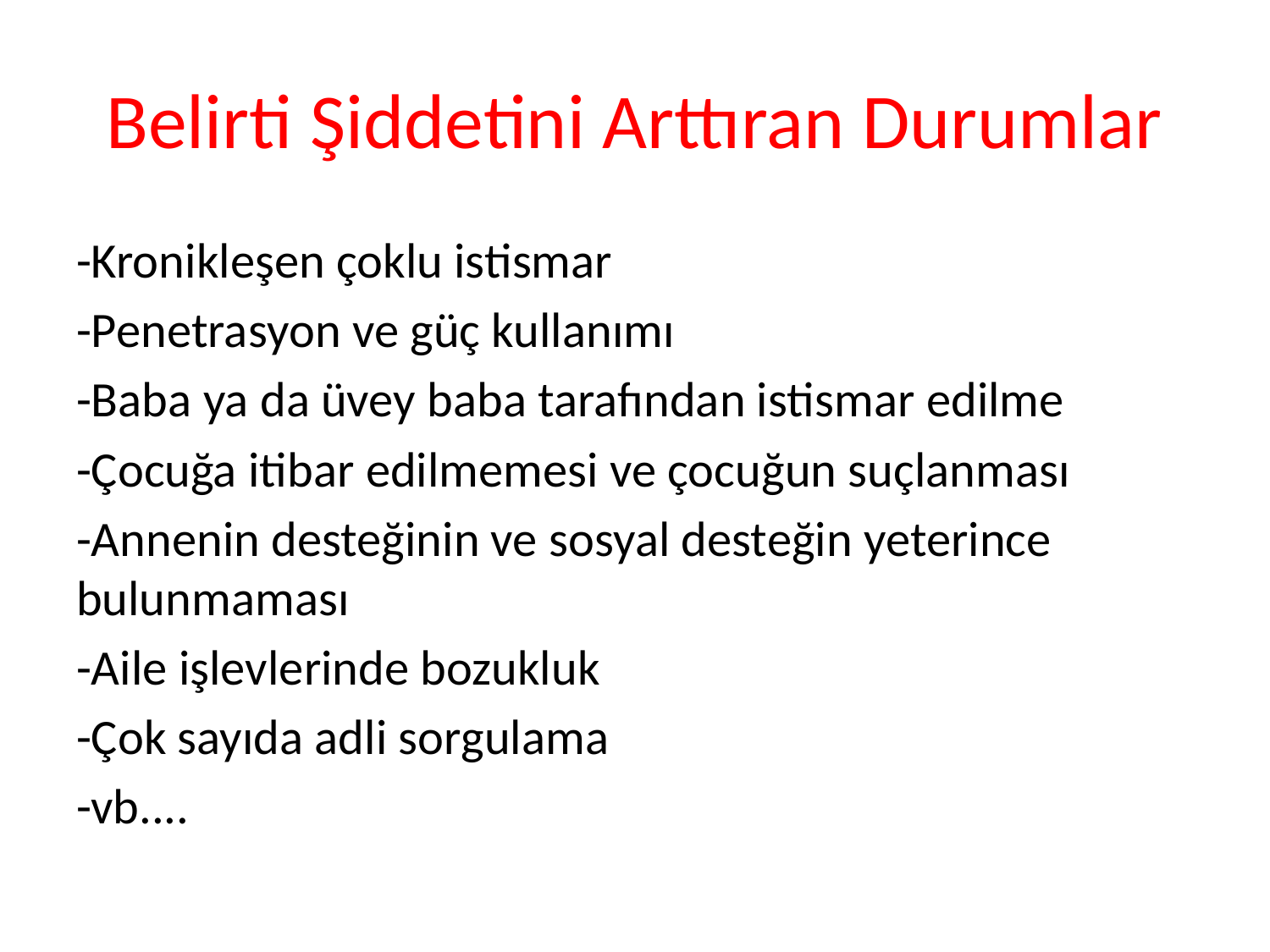

# Belirti Şiddetini Arttıran Durumlar
-Kronikleşen çoklu istismar
-Penetrasyon ve güç kullanımı
-Baba ya da üvey baba tarafından istismar edilme
-Çocuğa itibar edilmemesi ve çocuğun suçlanması
-Annenin desteğinin ve sosyal desteğin yeterince     bulunmaması
-Aile işlevlerinde bozukluk
-Çok sayıda adli sorgulama
-vb....